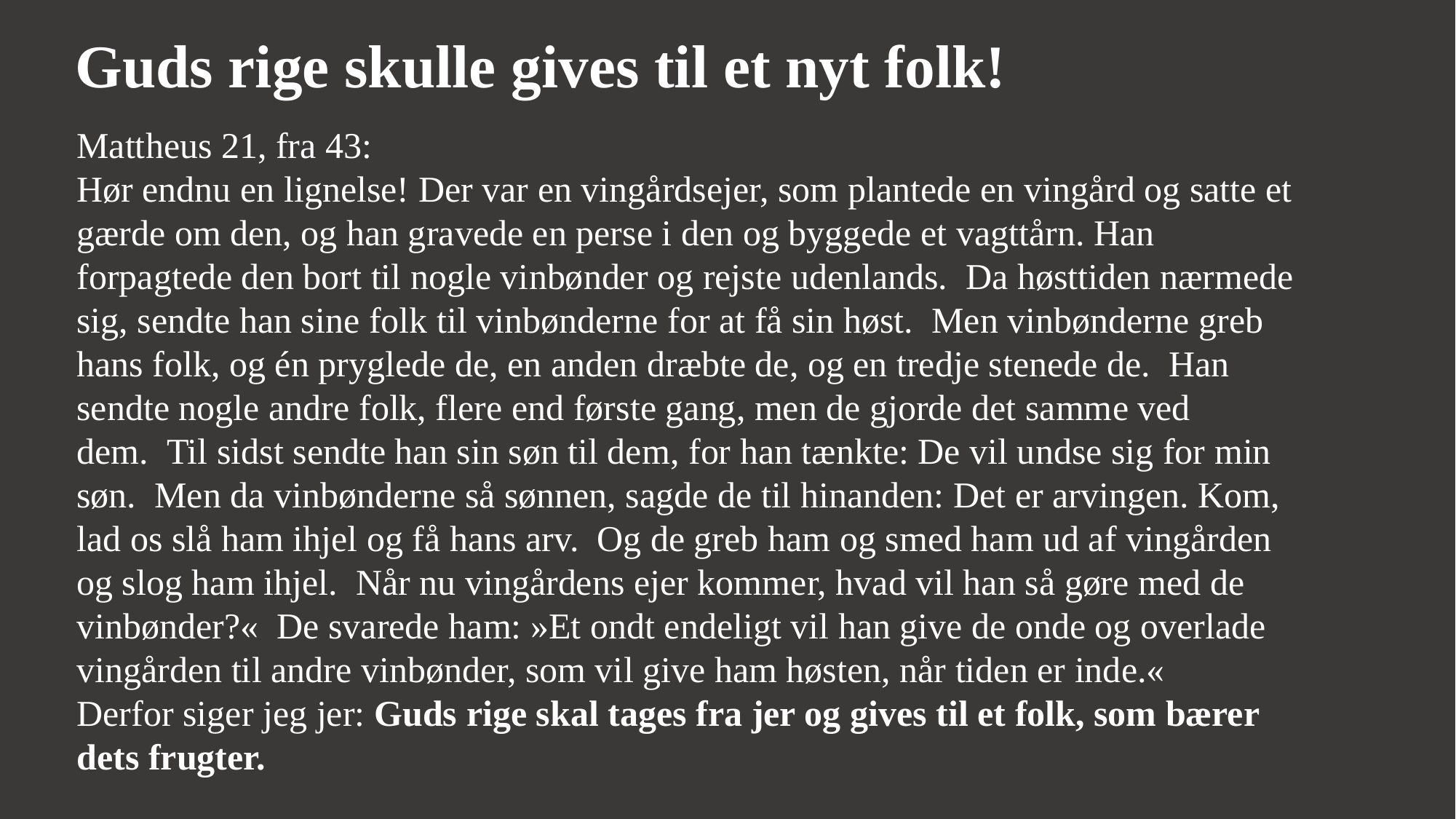

Guds rige skulle gives til et nyt folk!
Mattheus 21, fra 43:
Hør endnu en lignelse! Der var en vingårdsejer, som plantede en vingård og satte et gærde om den, og han gravede en perse i den og byggede et vagttårn. Han forpagtede den bort til nogle vinbønder og rejste udenlands.  Da høsttiden nærmede sig, sendte han sine folk til vinbønderne for at få sin høst.  Men vinbønderne greb hans folk, og én pryglede de, en anden dræbte de, og en tredje stenede de.  Han sendte nogle andre folk, flere end første gang, men de gjorde det samme ved dem.  Til sidst sendte han sin søn til dem, for han tænkte: De vil undse sig for min søn.  Men da vinbønderne så sønnen, sagde de til hinanden: Det er arvingen. Kom, lad os slå ham ihjel og få hans arv.  Og de greb ham og smed ham ud af vingården og slog ham ihjel.  Når nu vingårdens ejer kommer, hvad vil han så gøre med de vinbønder?«  De svarede ham: »Et ondt endeligt vil han give de onde og overlade vingården til andre vinbønder, som vil give ham høsten, når tiden er inde.«
Derfor siger jeg jer: Guds rige skal tages fra jer og gives til et folk, som bærer dets frugter.